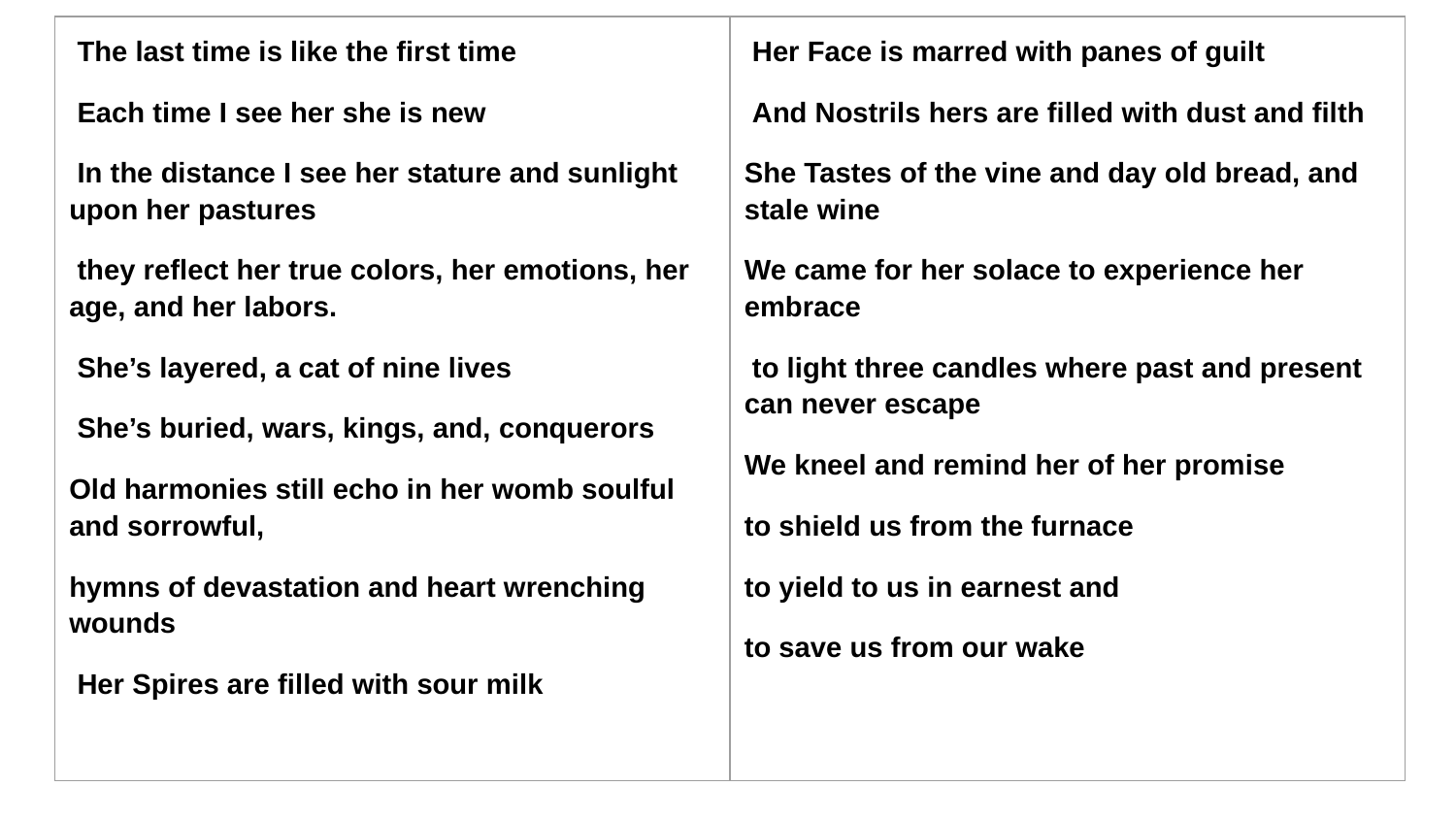

| The last time is like the first time Each time I see her she is new In the distance I see her stature and sunlight upon her pastures they reflect her true colors, her emotions, her age, and her labors. She’s layered, a cat of nine lives She’s buried, wars, kings, and, conquerors Old harmonies still echo in her womb soulful and sorrowful, hymns of devastation and heart wrenching wounds Her Spires are filled with sour milk | Her Face is marred with panes of guilt And Nostrils hers are filled with dust and filth She Tastes of the vine and day old bread, and stale wine We came for her solace to experience her embrace to light three candles where past and present can never escape We kneel and remind her of her promise to shield us from the furnace to yield to us in earnest and to save us from our wake |
| --- | --- |